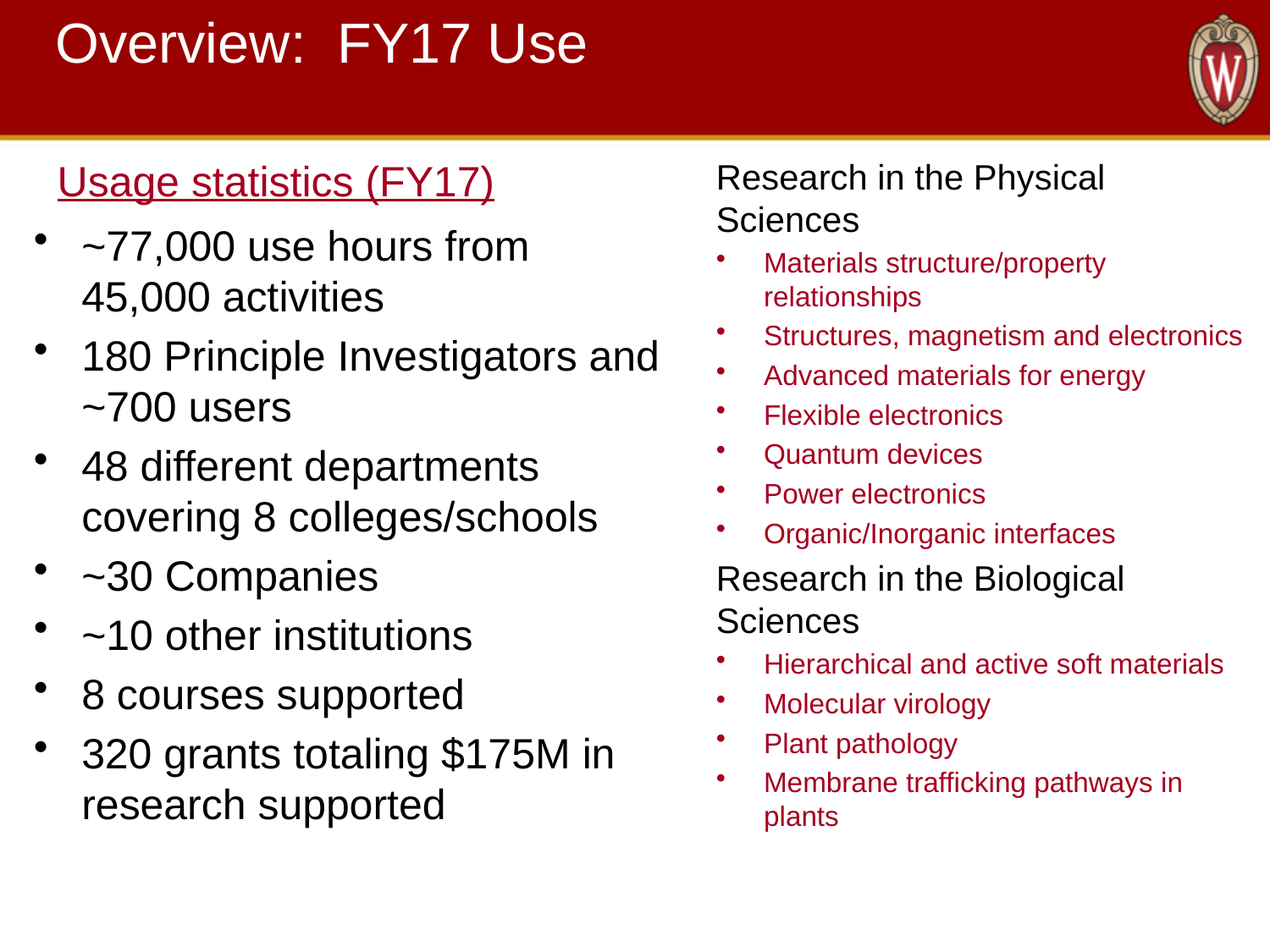

# Overview:  FY17 Use
Usage statistics (FY17)
Research in the Physical Sciences
Materials structure/property relationships
Structures, magnetism and electronics
Advanced materials for energy
Flexible electronics
Quantum devices
Power electronics
Organic/Inorganic interfaces
Research in the Biological Sciences
Hierarchical and active soft materials
Molecular virology
Plant pathology
Membrane trafficking pathways in plants
~77,000 use hours from 45,000 activities
180 Principle Investigators and ~700 users
48 different departments covering 8 colleges/schools
~30 Companies
~10 other institutions
8 courses supported
320 grants totaling $175M in research supported